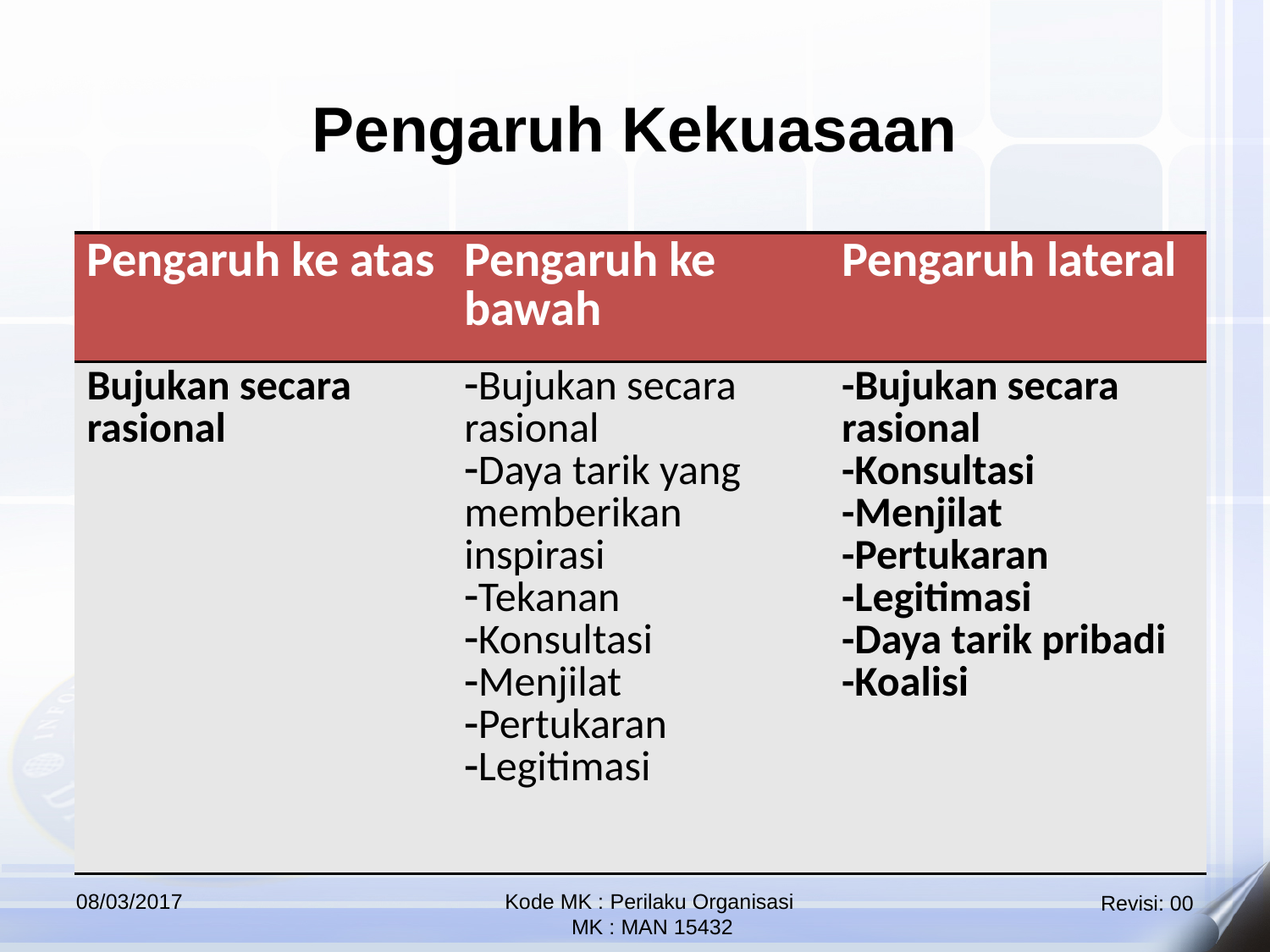

Pengaruh Kekuasaan
| Pengaruh ke atas | Pengaruh ke bawah | Pengaruh lateral |
| --- | --- | --- |
| Bujukan secara rasional | Bujukan secara rasional Daya tarik yang memberikan inspirasi Tekanan Konsultasi Menjilat Pertukaran Legitimasi | -Bujukan secara rasional -Konsultasi -Menjilat -Pertukaran -Legitimasi -Daya tarik pribadi -Koalisi |
08/03/2017
Kode MK : Perilaku Organisasi
 MK : MAN 15432